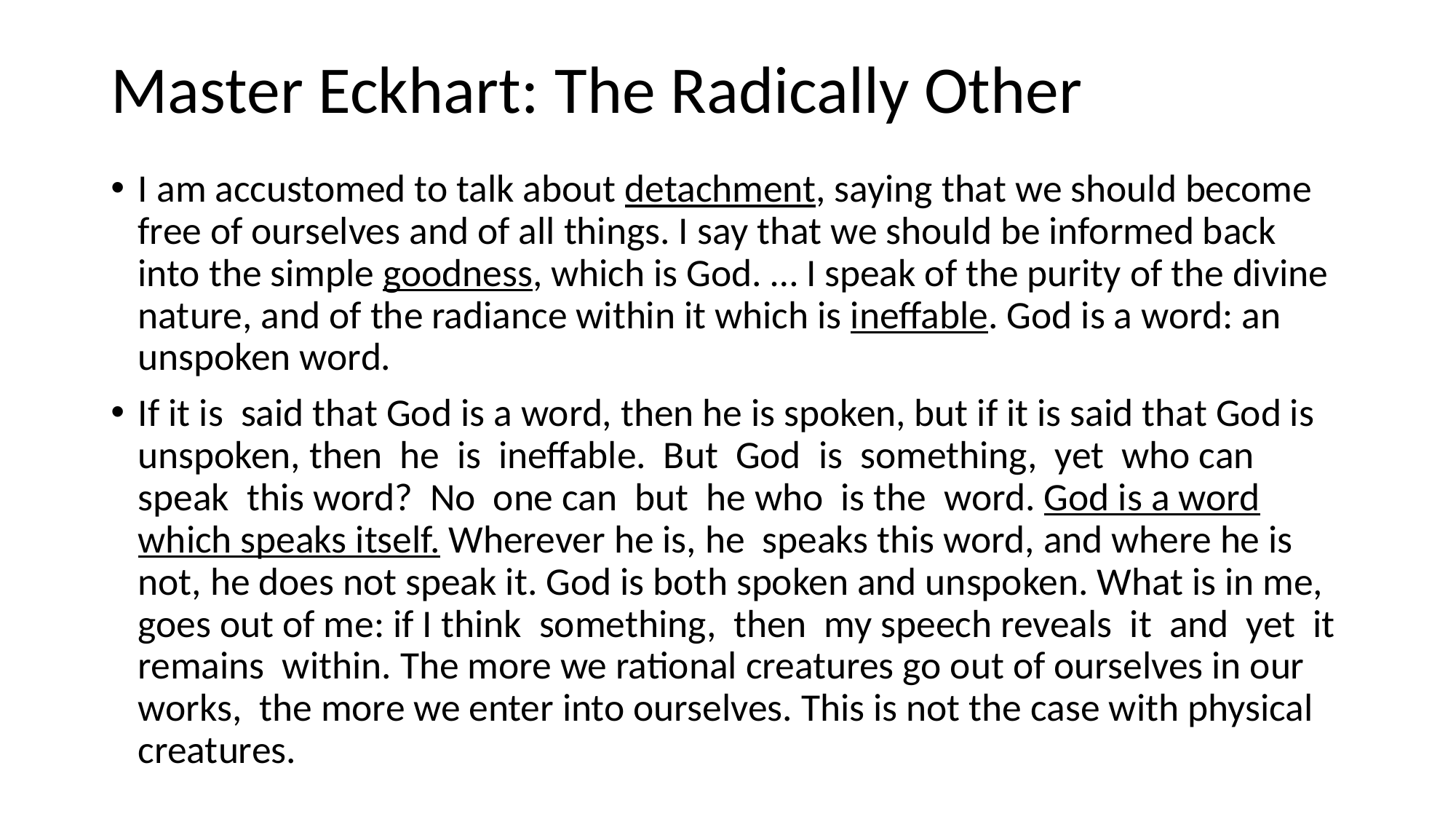

# Master Eckhart: The Radically Other
I am accustomed to talk about detachment, saying that we should become free of ourselves and of all things. I say that we should be informed back into the simple goodness, which is God. … I speak of the purity of the divine nature, and of the radiance within it which is ineffable. God is a word: an unspoken word.
If it is  said that God is a word, then he is spoken, but if it is said that God is unspoken, then  he  is  ineffable.  But  God  is  something,  yet  who can  speak  this word?  No  one can  but  he who  is the  word. God is a word which speaks itself. Wherever he is, he  speaks this word, and where he is not, he does not speak it. God is both spoken and unspoken. What is in me, goes out of me: if I think  something,  then  my speech reveals  it  and  yet  it  remains  within. The more we rational creatures go out of ourselves in our works,  the more we enter into ourselves. This is not the case with physical creatures.